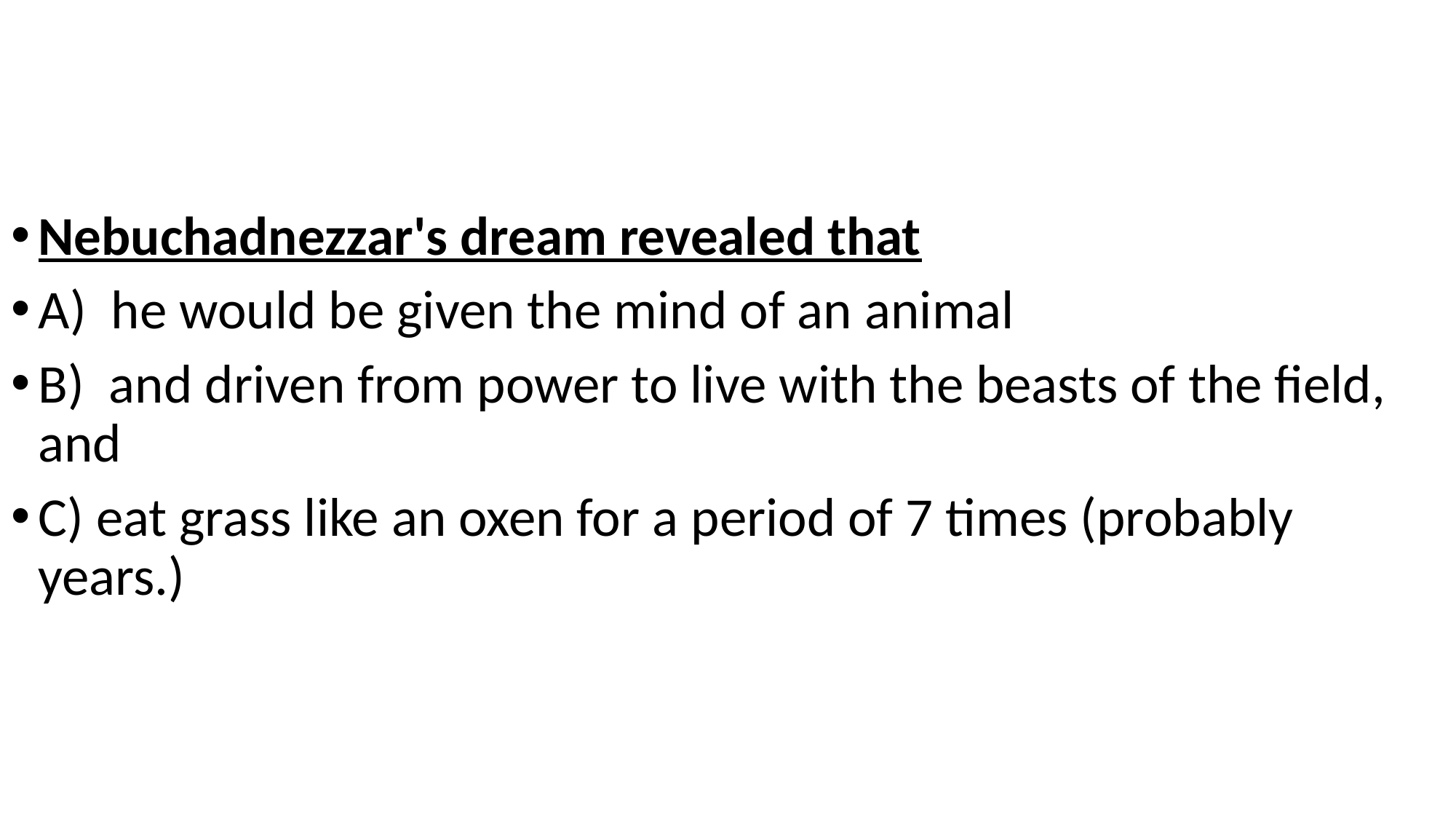

Nebuchadnezzar's dream revealed that
A)  he would be given the mind of an animal
B)  and driven from power to live with the beasts of the field, and
C) eat grass like an oxen for a period of 7 times (probably  years.)